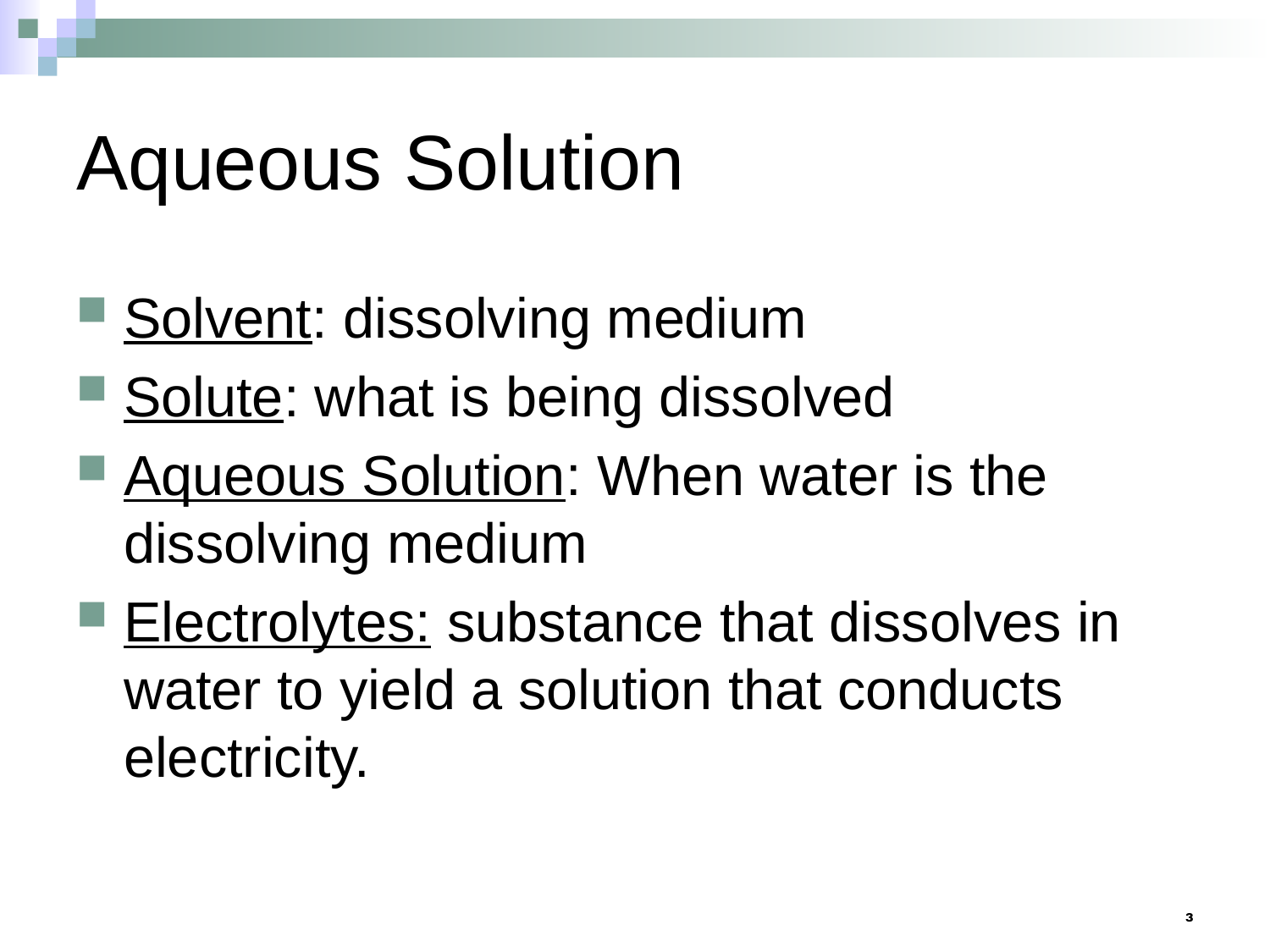

# Aqueous Solution
Solvent: dissolving medium
Solute: what is being dissolved
Aqueous Solution: When water is the dissolving medium
Electrolytes: substance that dissolves in water to yield a solution that conducts electricity.
3